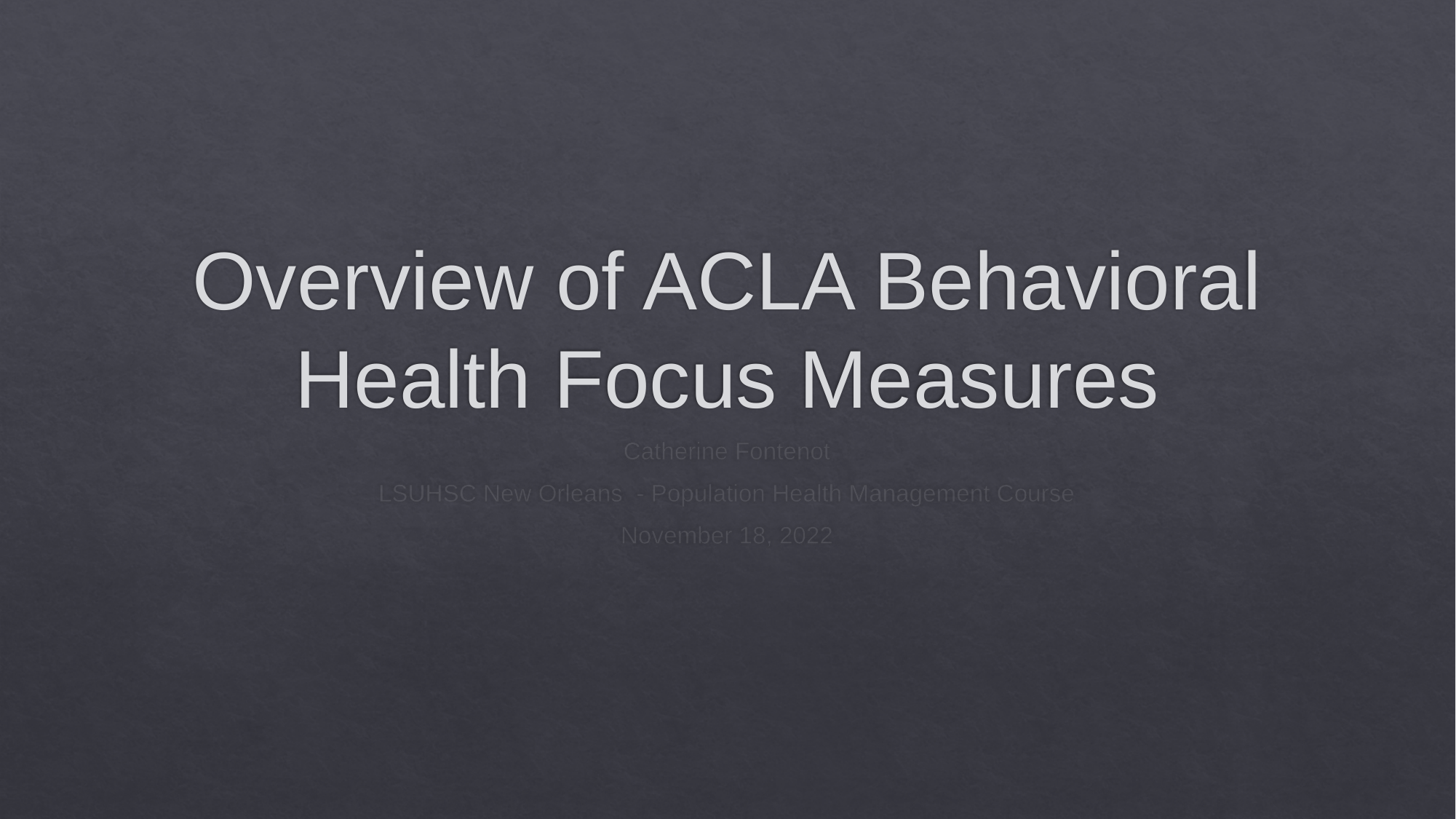

# Overview of ACLA Behavioral Health Focus Measures
Catherine Fontenot
LSUHSC New Orleans  - Population Health Management Course
November 18, 2022